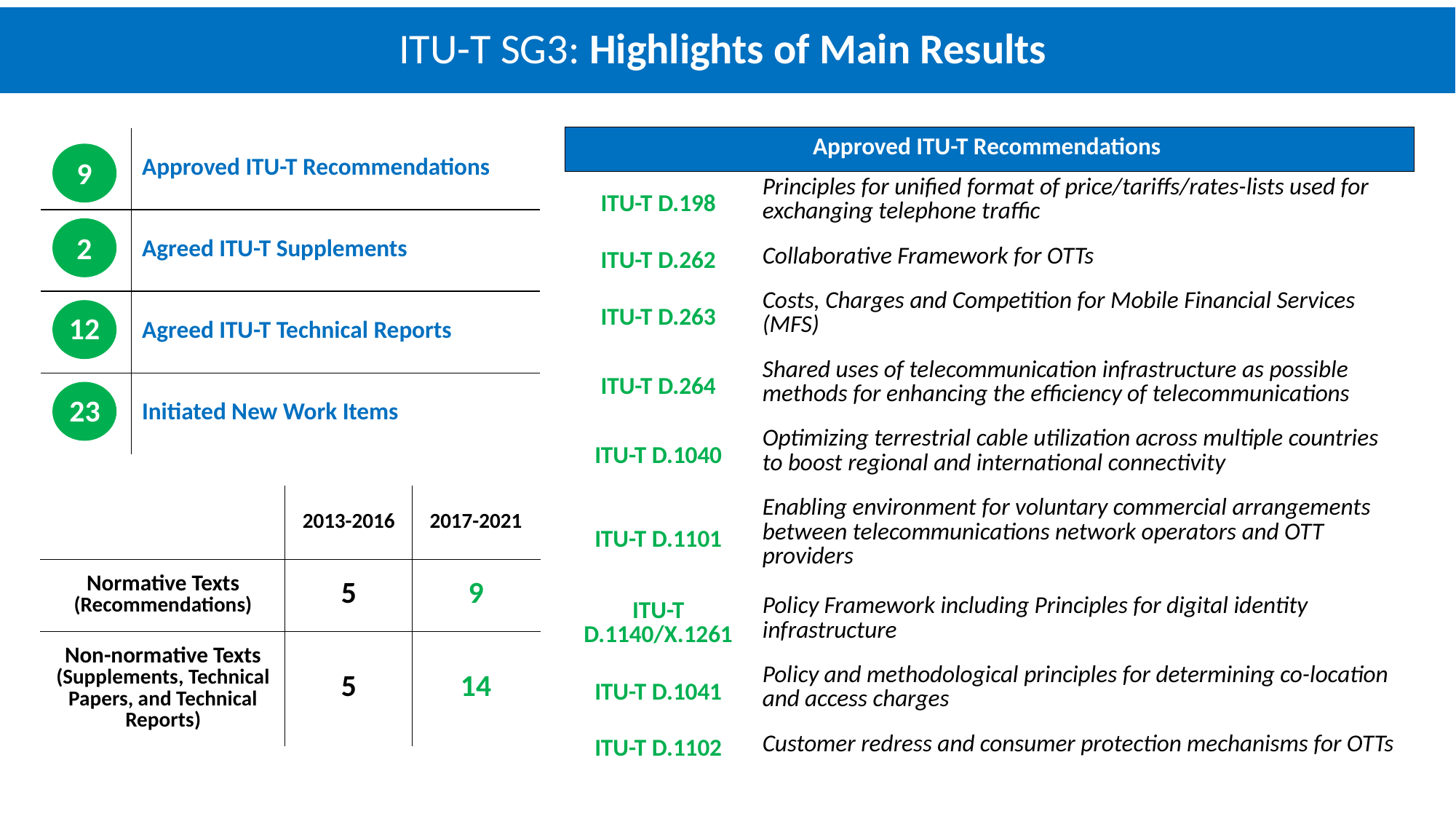

# ITU-T SG3: Highlights of Main Results
| Approved ITU-T Recommendations |  |
| --- | --- |
| ITU-T D.198 | Principles for unified format of price/tariffs/rates-lists used for exchanging telephone traffic |
| ITU-T D.262 | Collaborative Framework for OTTs |
| ITU-T D.263 | Costs, Charges and Competition for Mobile Financial Services (MFS) |
| ITU-T D.264 | Shared uses of telecommunication infrastructure as possible methods for enhancing the efficiency of telecommunications |
| ITU-T D.1040 | Optimizing terrestrial cable utilization across multiple countries to boost regional and international connectivity |
| ITU-T D.1101 | Enabling environment for voluntary commercial arrangements between telecommunications network operators and OTT providers |
| ITU-T D.1140/X.1261 | Policy Framework including Principles for digital identity infrastructure |
| ITU-T D.1041 | Policy and methodological principles for determining co-location and access charges |
| ITU-T D.1102 | Customer redress and consumer protection mechanisms for OTTs |
|  | Approved ITU-T Recommendations |
| --- | --- |
|  | Agreed ITU-T Supplements |
|  | Agreed ITU-T Technical Reports |
|  | Initiated New Work Items |

9

2

12

23
|  | 2013-2016 | 2017-2021 |
| --- | --- | --- |
| Normative Texts (Recommendations) | 5 | 9 |
| Non-normative Texts (Supplements, Technical Papers, and Technical Reports) | 5 | 14 |